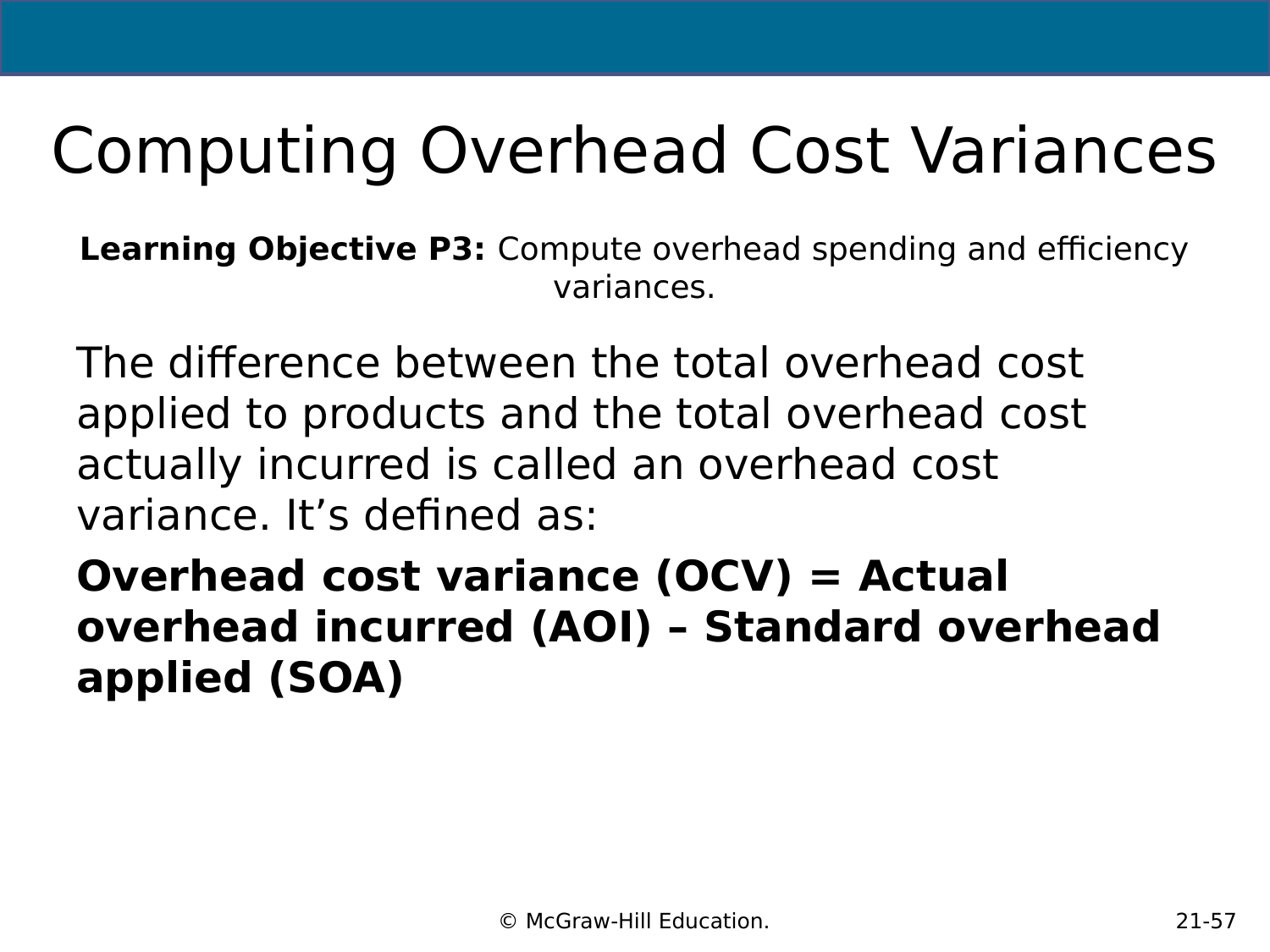

# Computing Overhead Cost Variances
Learning Objective P3: Compute overhead spending and efficiency variances.
The difference between the total overhead cost applied to products and the total overhead cost actually incurred is called an overhead cost variance. It’s defined as:
Overhead cost variance (OCV) = Actual overhead incurred (AOI) – Standard overhead applied (SOA)